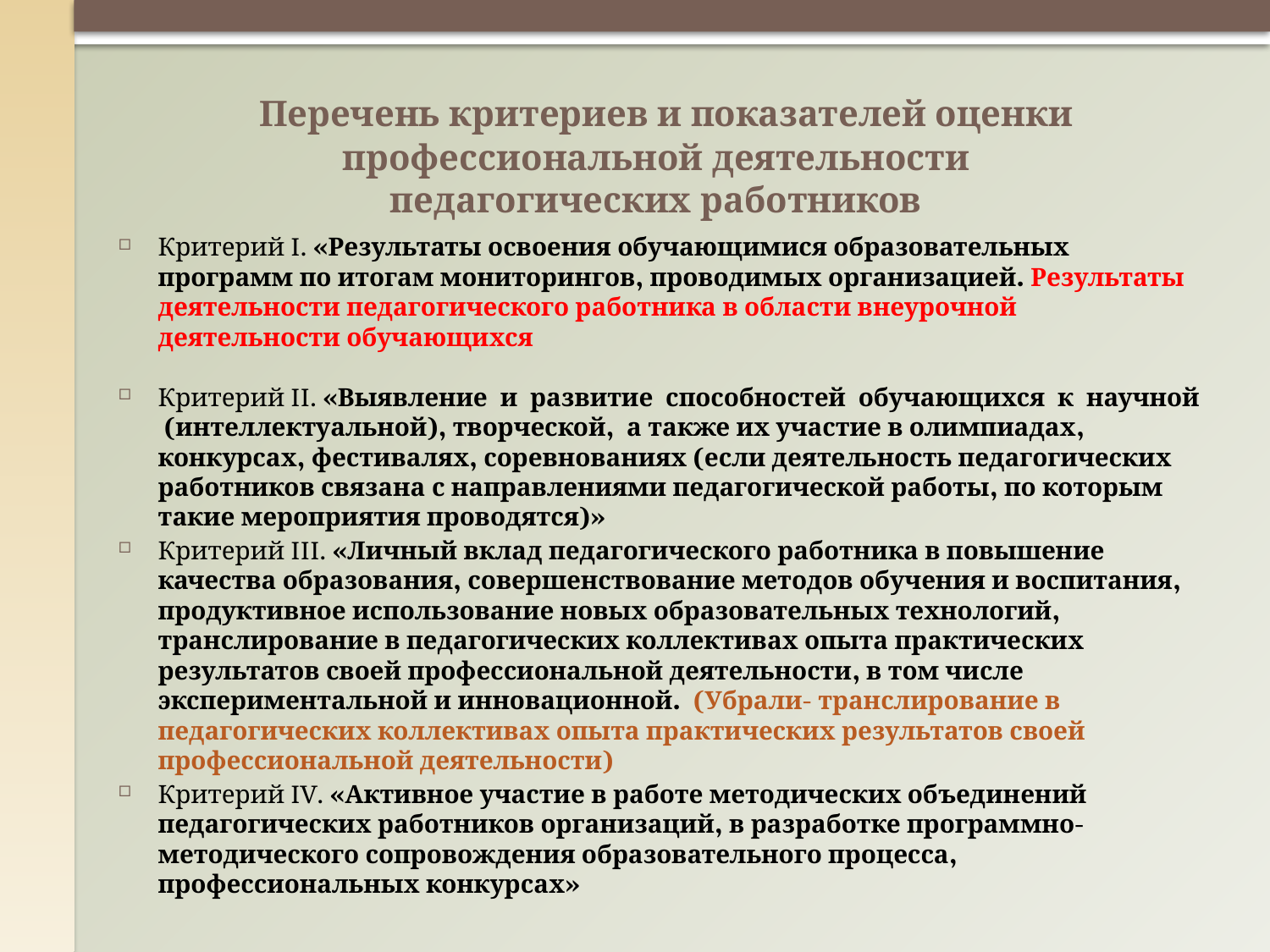

# Перечень критериев и показателей оценки профессиональной деятельности педагогических работников

Критерий I. «Результаты освоения обучающимися образовательных программ по итогам мониторингов, проводимых организацией. Результаты деятельности педагогического работника в области внеурочной деятельности обучающихся

Критерий II. «Выявление  и  развитие  способностей  обучающихся  к  научной  (интеллектуальной), творческой,  а также их участие в олимпиадах, конкурсах, фестивалях, соревнованиях (если деятельность педагогических работников связана с направлениями педагогической работы, по которым такие мероприятия проводятся)»
Критерий III. «Личный вклад педагогического работника в повышение качества образования, совершенствование методов обучения и воспитания, продуктивное использование новых образовательных технологий, транслирование в педагогических коллективах опыта практических результатов своей профессиональной деятельности, в том числе экспериментальной и инновационной.  (Убрали- транслирование в педагогических коллективах опыта практических результатов своей профессиональной деятельности)
Критерий IV. «Активное участие в работе методических объединений педагогических работников организаций, в разработке программно-методического сопровождения образовательного процесса, профессиональных конкурсах»